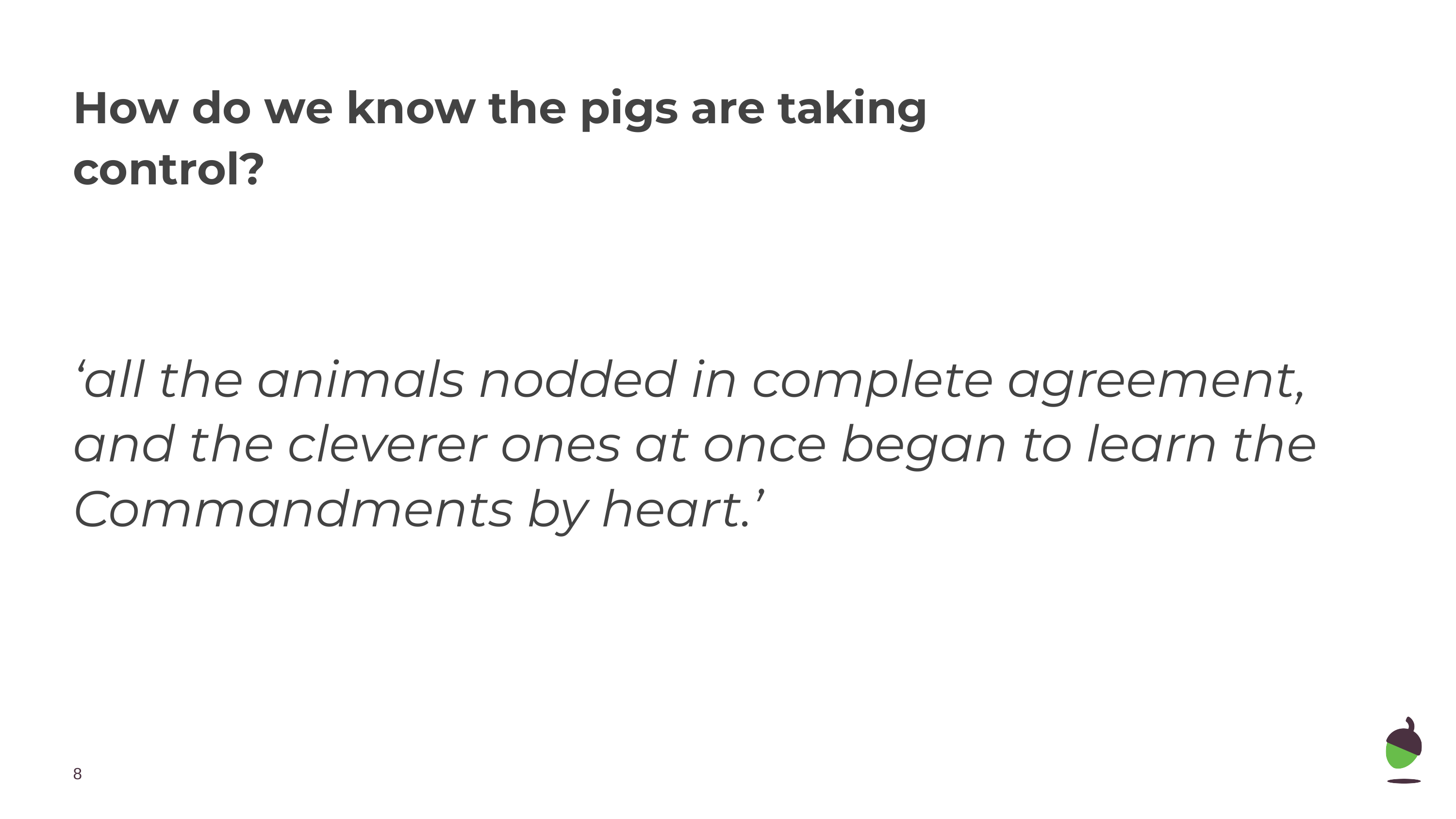

# How do we know the pigs are taking control?

‘all the animals nodded in complete agreement, and the cleverer ones at once began to learn the Commandments by heart.’
8